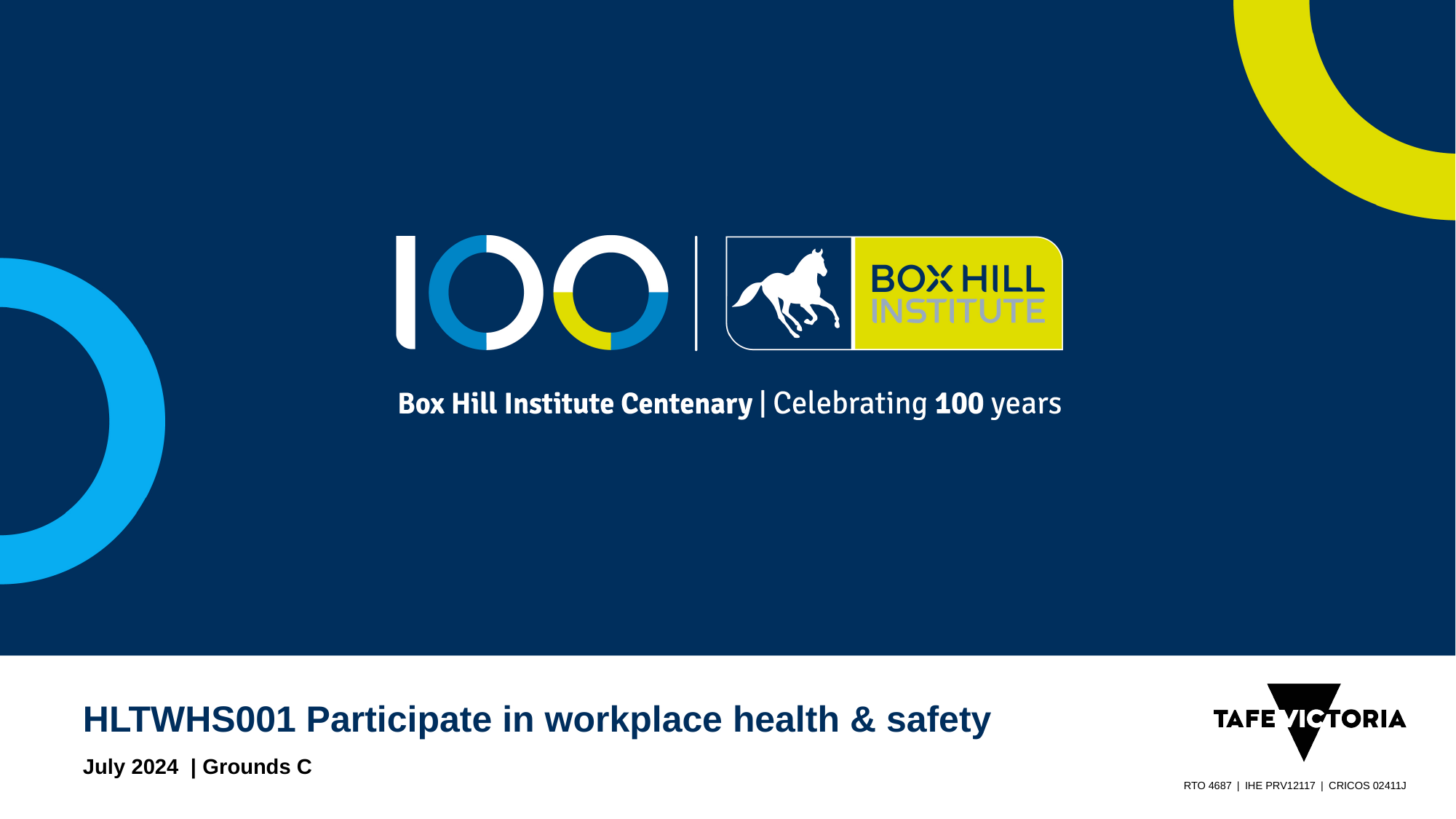

HLTWHS001 Participate in workplace health & safety
July 2024  | Grounds C